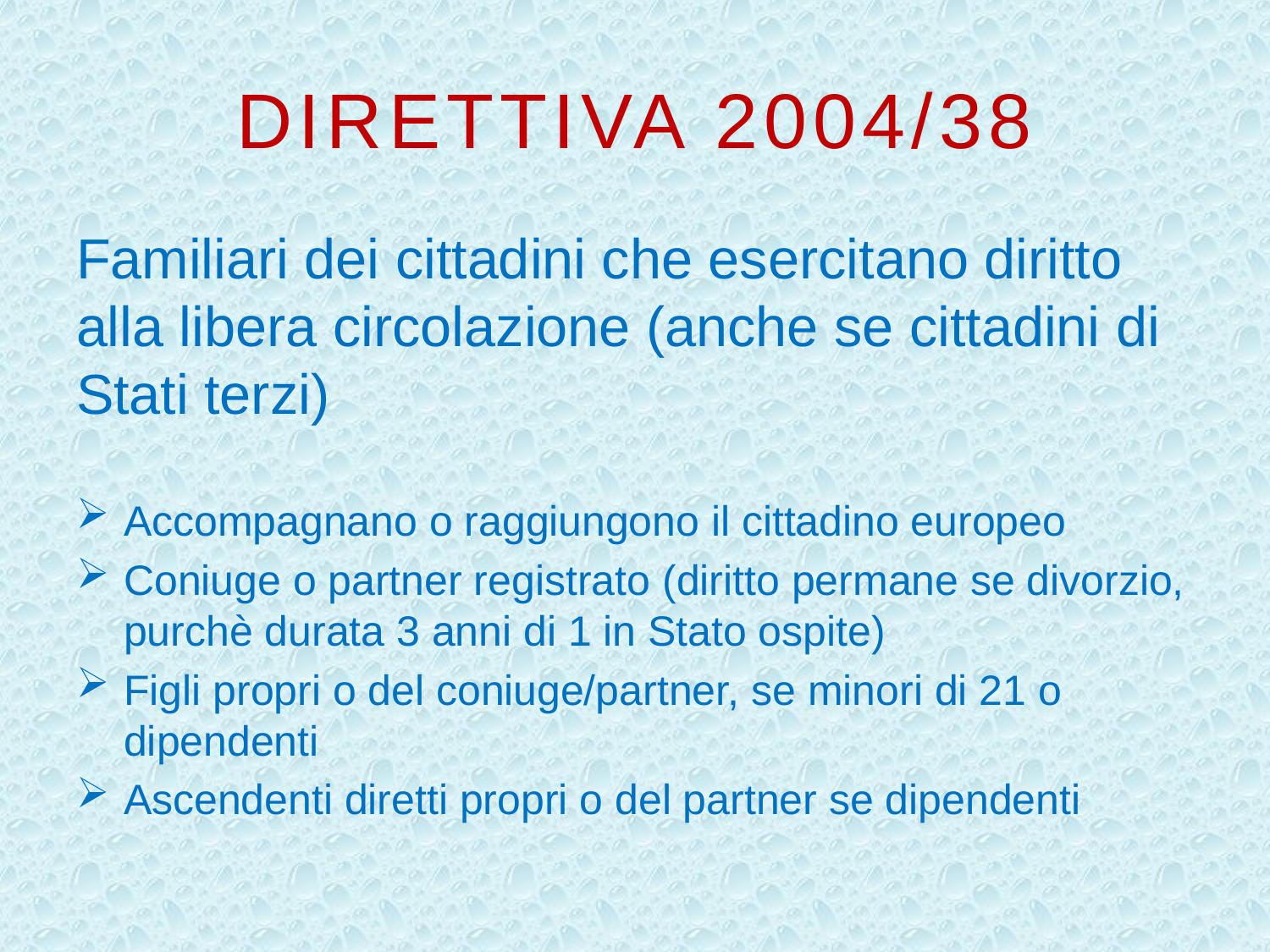

# Direttiva 2004/38
Familiari dei cittadini che esercitano diritto alla libera circolazione (anche se cittadini di Stati terzi)

Accompagnano o raggiungono il cittadino europeo
Coniuge o partner registrato (diritto permane se divorzio, purchè durata 3 anni di 1 in Stato ospite)
Figli propri o del coniuge/partner, se minori di 21 o dipendenti
Ascendenti diretti propri o del partner se dipendenti